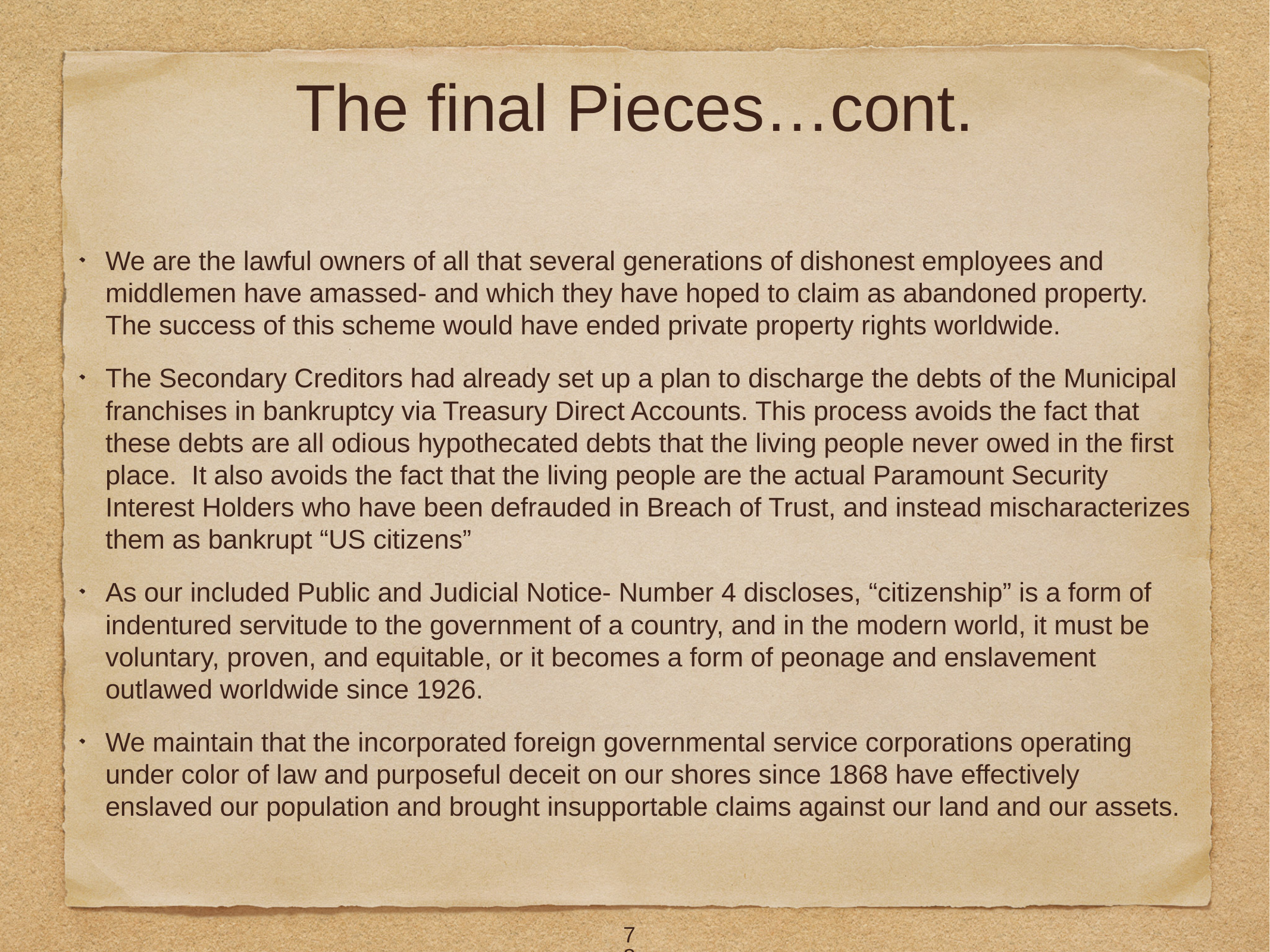

# The final Pieces…cont.
We are the lawful owners of all that several generations of dishonest employees and middlemen have amassed- and which they have hoped to claim as abandoned property. The success of this scheme would have ended private property rights worldwide.
The Secondary Creditors had already set up a plan to discharge the debts of the Municipal franchises in bankruptcy via Treasury Direct Accounts. This process avoids the fact that these debts are all odious hypothecated debts that the living people never owed in the first place.  It also avoids the fact that the living people are the actual Paramount Security Interest Holders who have been defrauded in Breach of Trust, and instead mischaracterizes them as bankrupt “US citizens”
As our included Public and Judicial Notice- Number 4 discloses, “citizenship” is a form of indentured servitude to the government of a country, and in the modern world, it must be voluntary, proven, and equitable, or it becomes a form of peonage and enslavement outlawed worldwide since 1926.
We maintain that the incorporated foreign governmental service corporations operating under color of law and purposeful deceit on our shores since 1868 have effectively enslaved our population and brought insupportable claims against our land and our assets.
78